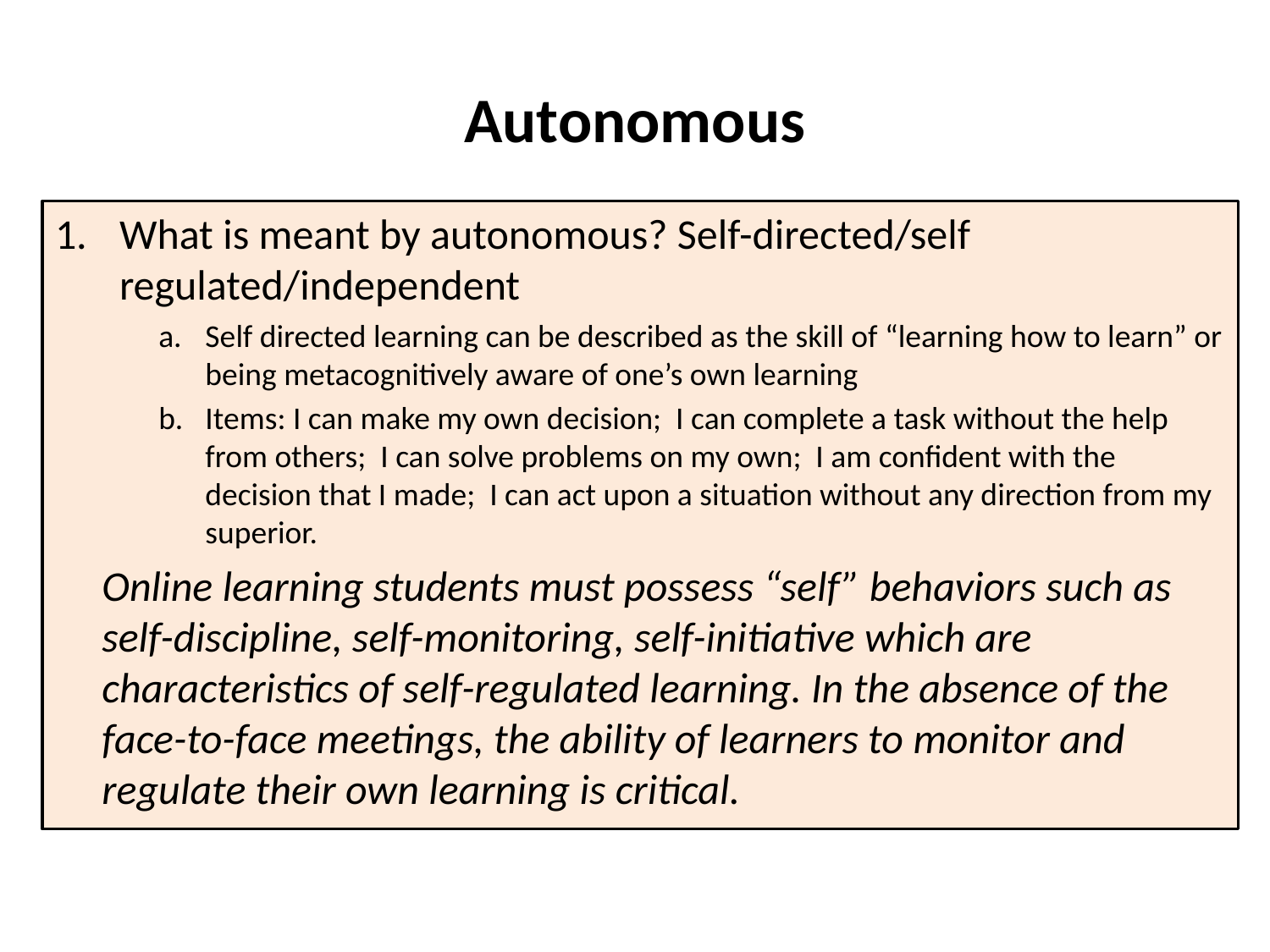

# Autonomous
What is meant by autonomous? Self-directed/self regulated/independent
Self directed learning can be described as the skill of “learning how to learn” or being metacognitively aware of one’s own learning
Items: I can make my own decision;  I can complete a task without the help from others;  I can solve problems on my own;  I am confident with the decision that I made;  I can act upon a situation without any direction from my superior.
	Online learning students must possess “self” behaviors such as self-discipline, self-monitoring, self-initiative which are characteristics of self-regulated learning. In the absence of the face-to-face meetings, the ability of learners to monitor and regulate their own learning is critical.